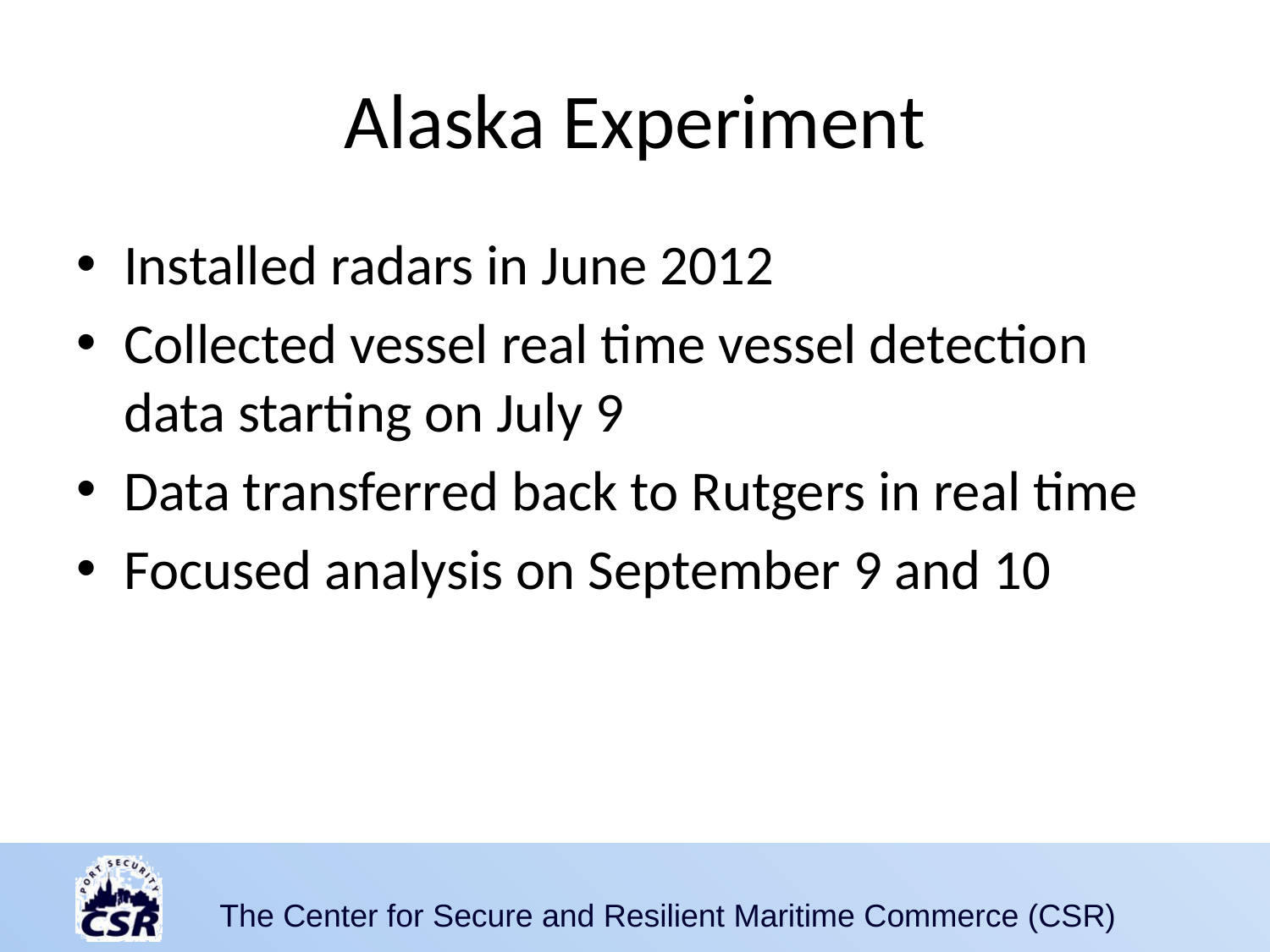

# Alaska Experiment
Installed radars in June 2012
Collected vessel real time vessel detection data starting on July 9
Data transferred back to Rutgers in real time
Focused analysis on September 9 and 10